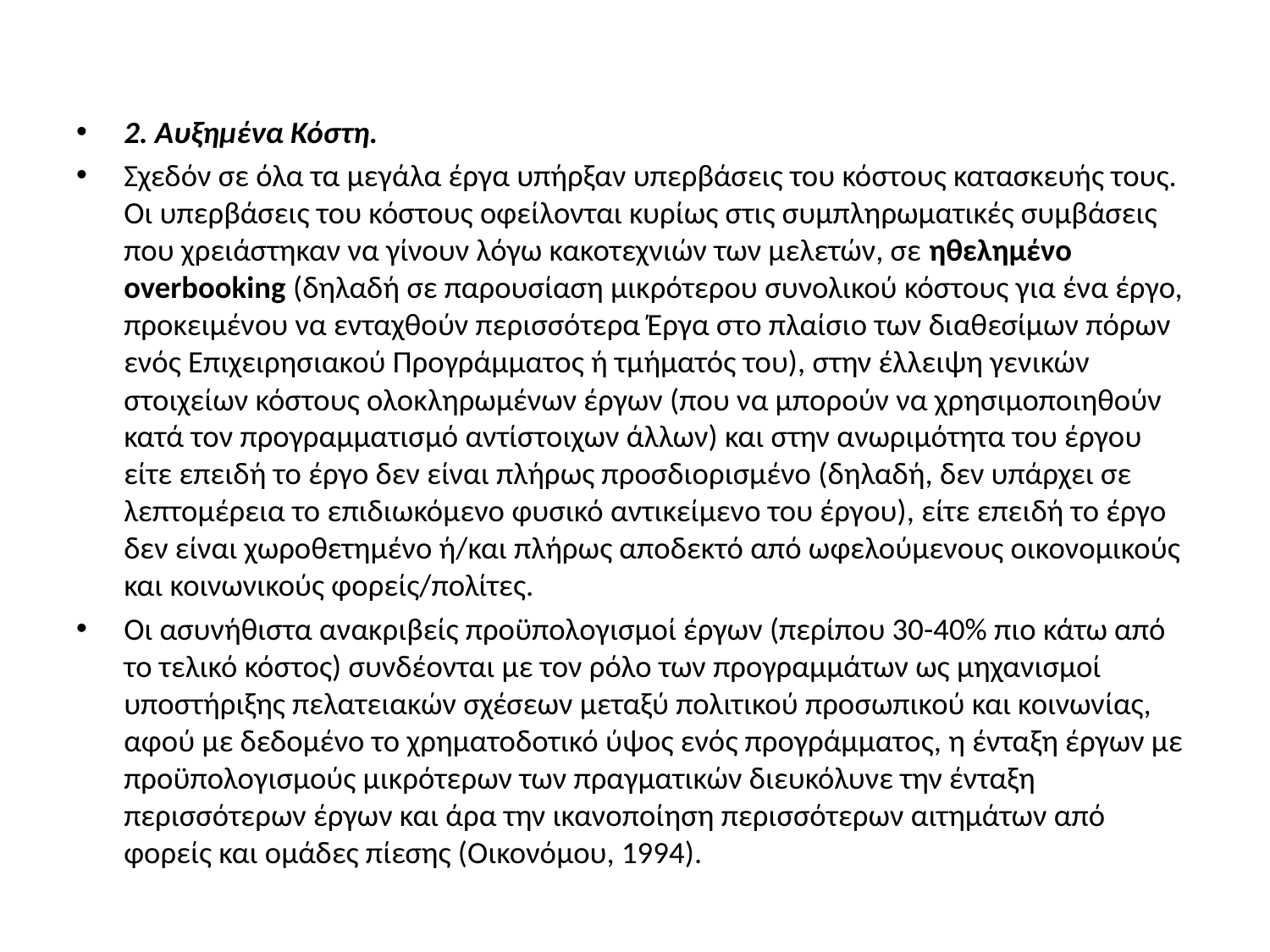

#
2. Αυξημένα Κόστη.
Σχεδόν σε όλα τα μεγάλα έργα υπήρξαν υπερβάσεις του κόστους κατασκευής τους. Οι υπερβάσεις του κόστους οφείλονται κυρίως στις συμπληρωματικές συμβάσεις που χρειάστηκαν να γίνουν λόγω κακοτεχνιών των μελετών, σε ηθελημένο overbooking (δηλαδή σε παρουσίαση μικρότερου συνολικού κόστους για ένα έργο, προκειμένου να ενταχθούν περισσότερα Έργα στο πλαίσιο των διαθεσίμων πόρων ενός Επιχειρησιακού Προγράμματος ή τμήματός του), στην έλλειψη γενικών στοιχείων κόστους ολοκληρωμένων έργων (που να μπορούν να χρησιμοποιηθούν κατά τον προγραμματισμό αντίστοιχων άλλων) και στην ανωριμότητα του έργου είτε επειδή το έργο δεν είναι πλήρως προσδιορισμένο (δηλαδή, δεν υπάρχει σε λεπτομέρεια το επιδιωκόμενο φυσικό αντικείμενο του έργου), είτε επειδή το έργο δεν είναι χωροθετημένο ή/και πλήρως αποδεκτό από ωφελούμενους οικονομικούς και κοινωνικούς φορείς/πολίτες.
Οι ασυνήθιστα ανακριβείς προϋπολογισμοί έργων (περίπου 30-40% πιο κάτω από το τελικό κόστος) συνδέονται με τον ρόλο των προγραμμάτων ως μηχανισμοί υποστήριξης πελατειακών σχέσεων μεταξύ πολιτικού προσωπικού και κοινωνίας, αφού με δεδομένο το χρηματοδοτικό ύψος ενός προγράμματος, η ένταξη έργων με προϋπολογισμούς μικρότερων των πραγματικών διευκόλυνε την ένταξη περισσότερων έργων και άρα την ικανοποίηση περισσότερων αιτημάτων από φορείς και ομάδες πίεσης (Οικονόμου, 1994).